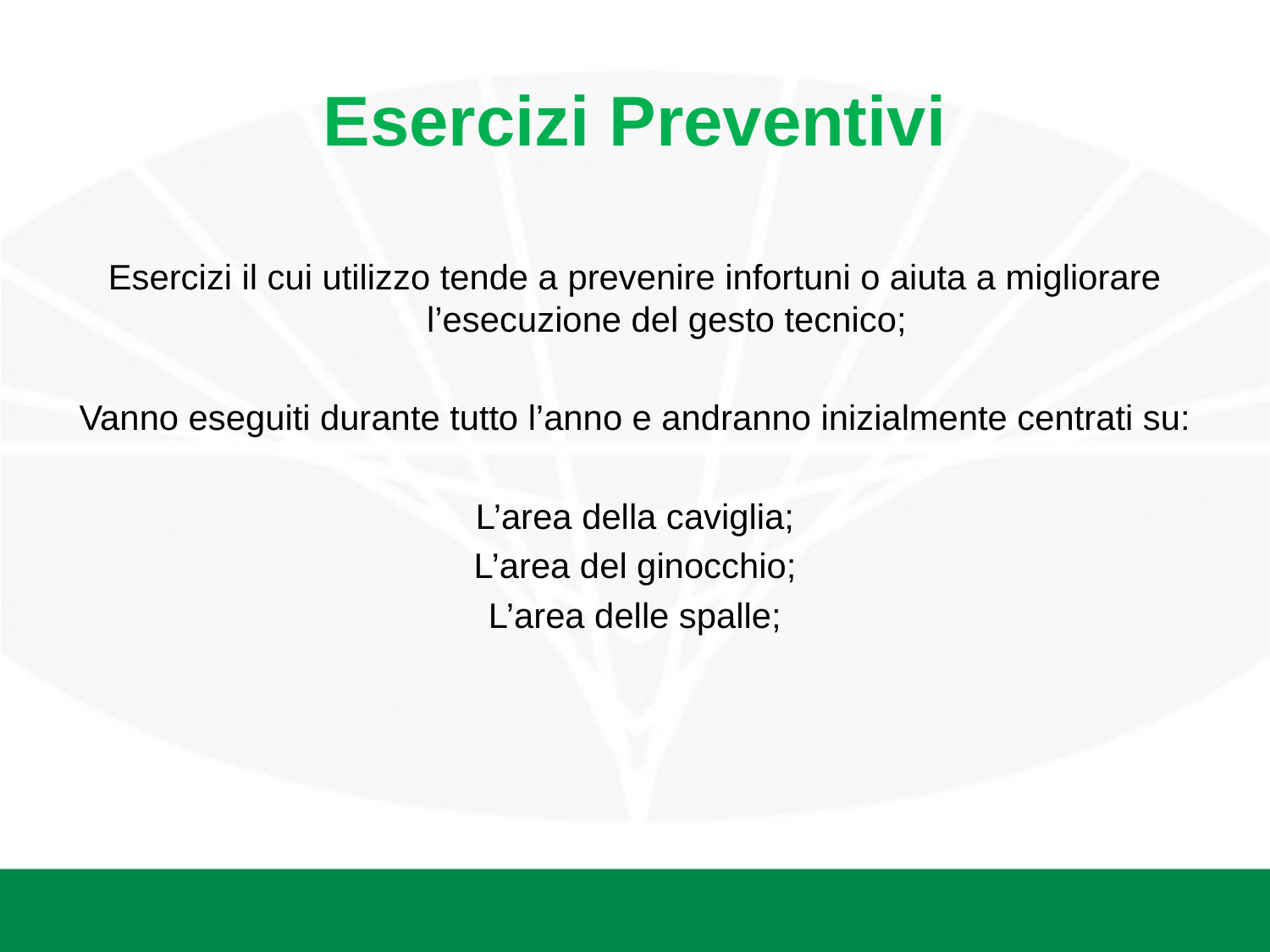

# Esercizi Preventivi
Esercizi il cui utilizzo tende a prevenire infortuni o aiuta a migliorare l’esecuzione del gesto tecnico;

Vanno eseguiti durante tutto l’anno e andranno inizialmente centrati su:

L’area della caviglia;
L’area del ginocchio;
L’area delle spalle;